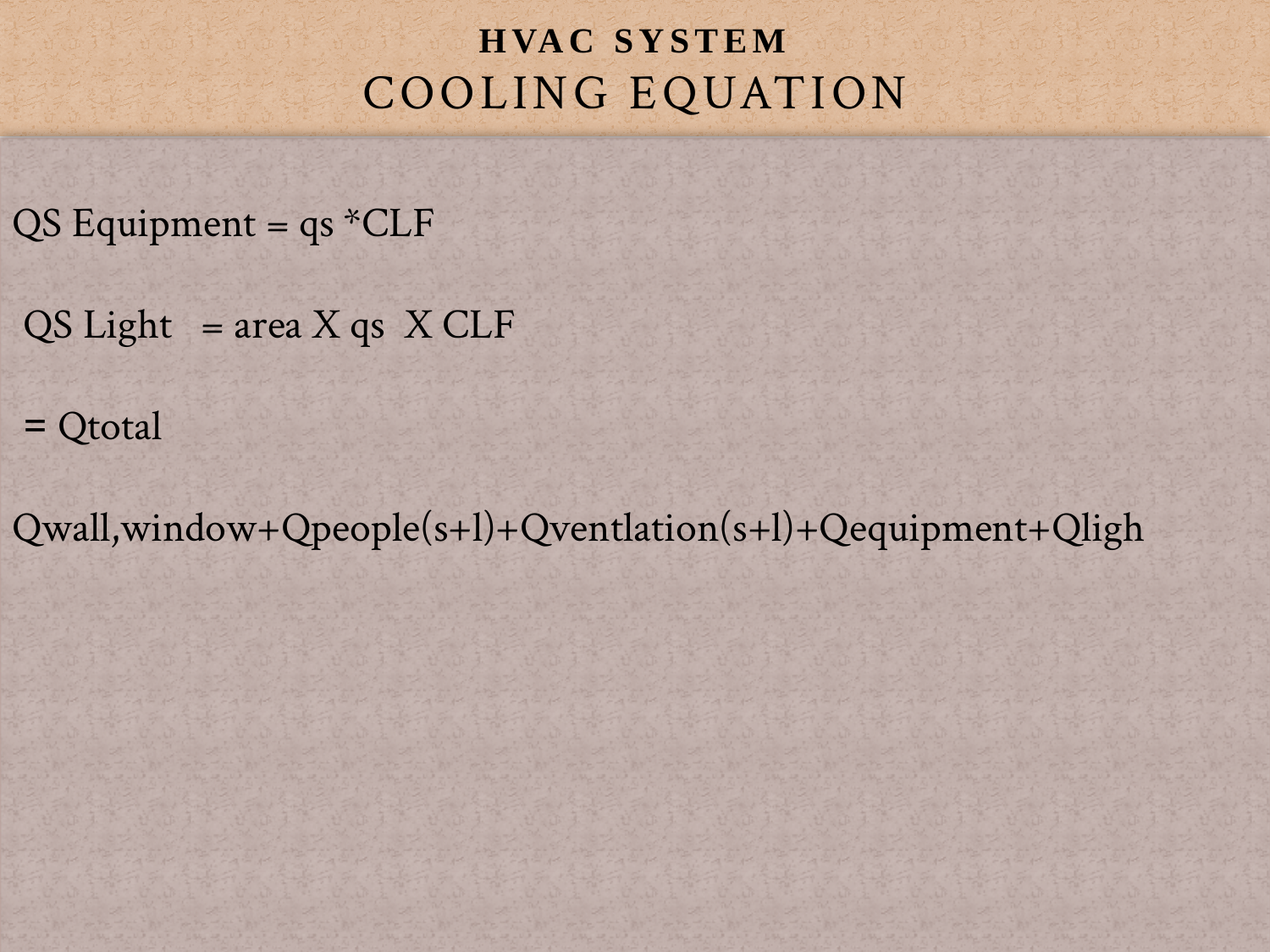

# HVAC System Cooling equation

QS Equipment = qs *CLF

QS Light   = area X qs  X CLF

Qtotal =

Qwall,window+Qpeople(s+l)+Qventlation(s+l)+Qequipment+Qligh